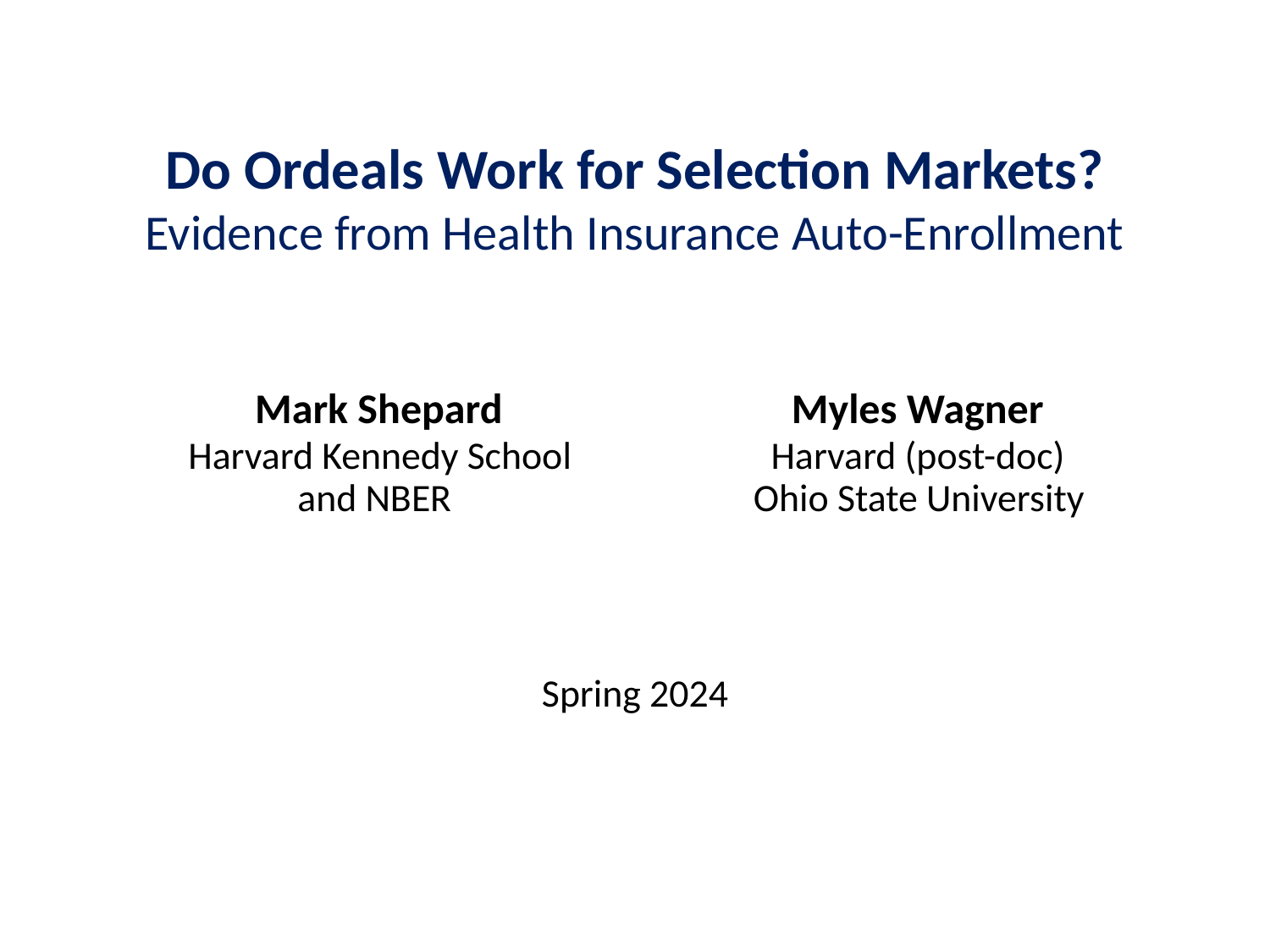

Do Ordeals Work for Selection Markets?
Evidence from Health Insurance Auto-Enrollment

           Mark Shepard  		              Myles Wagner
    Harvard Kennedy School                       Harvard (post-doc)
                 and NBER		           Ohio State University

Spring 2024